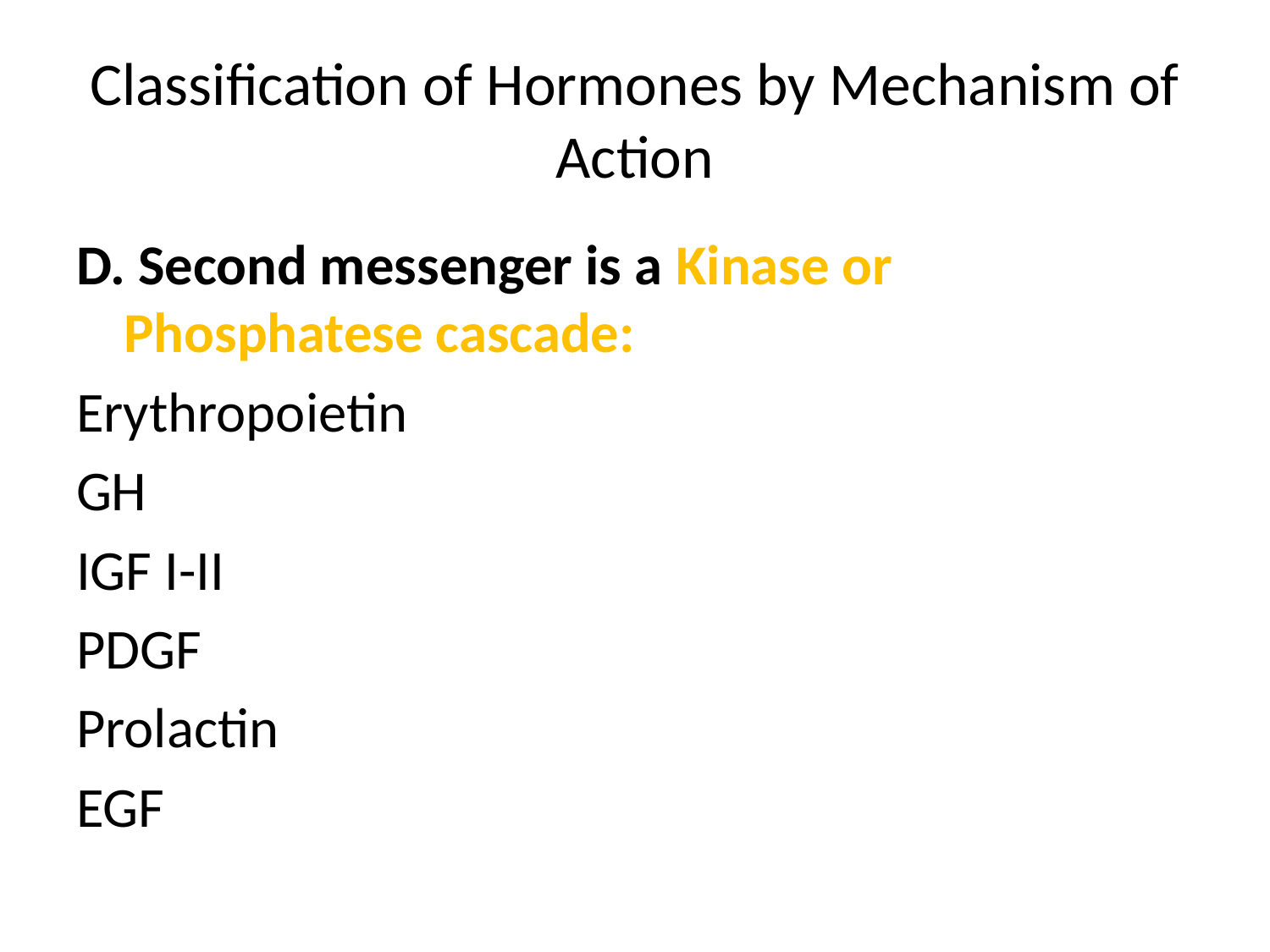

# Classification of Hormones by Mechanism of Action
D. Second messenger is a Kinase or Phosphatese cascade:
Erythropoietin
GH
IGF I-II
PDGF
Prolactin
EGF